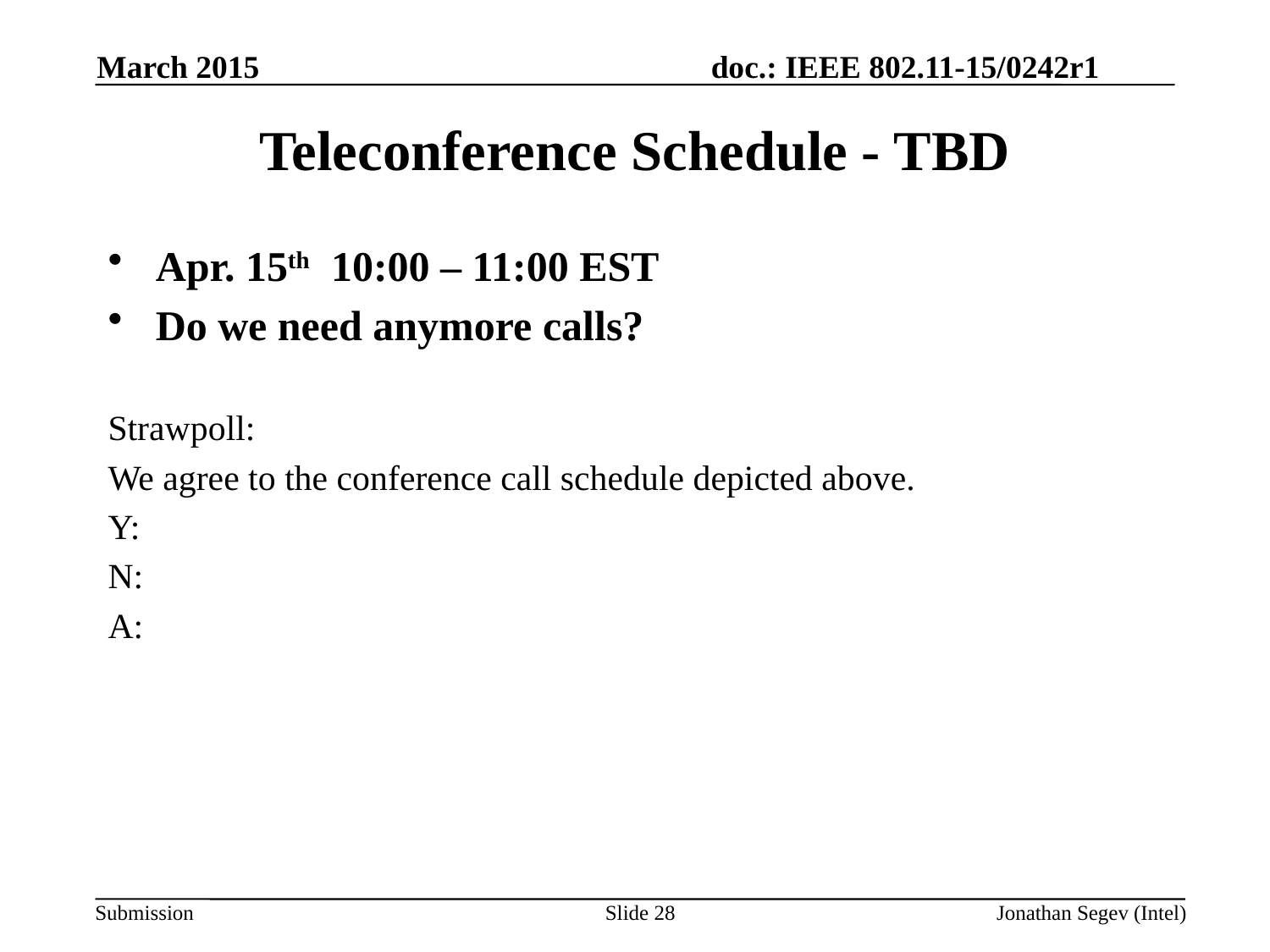

March 2015
Teleconference Schedule - TBD
Apr. 15th  10:00 – 11:00 EST
Do we need anymore calls?

Strawpoll:
We agree to the conference call schedule depicted above.
Y:
N:
A:

Slide 28
Jonathan Segev (Intel)